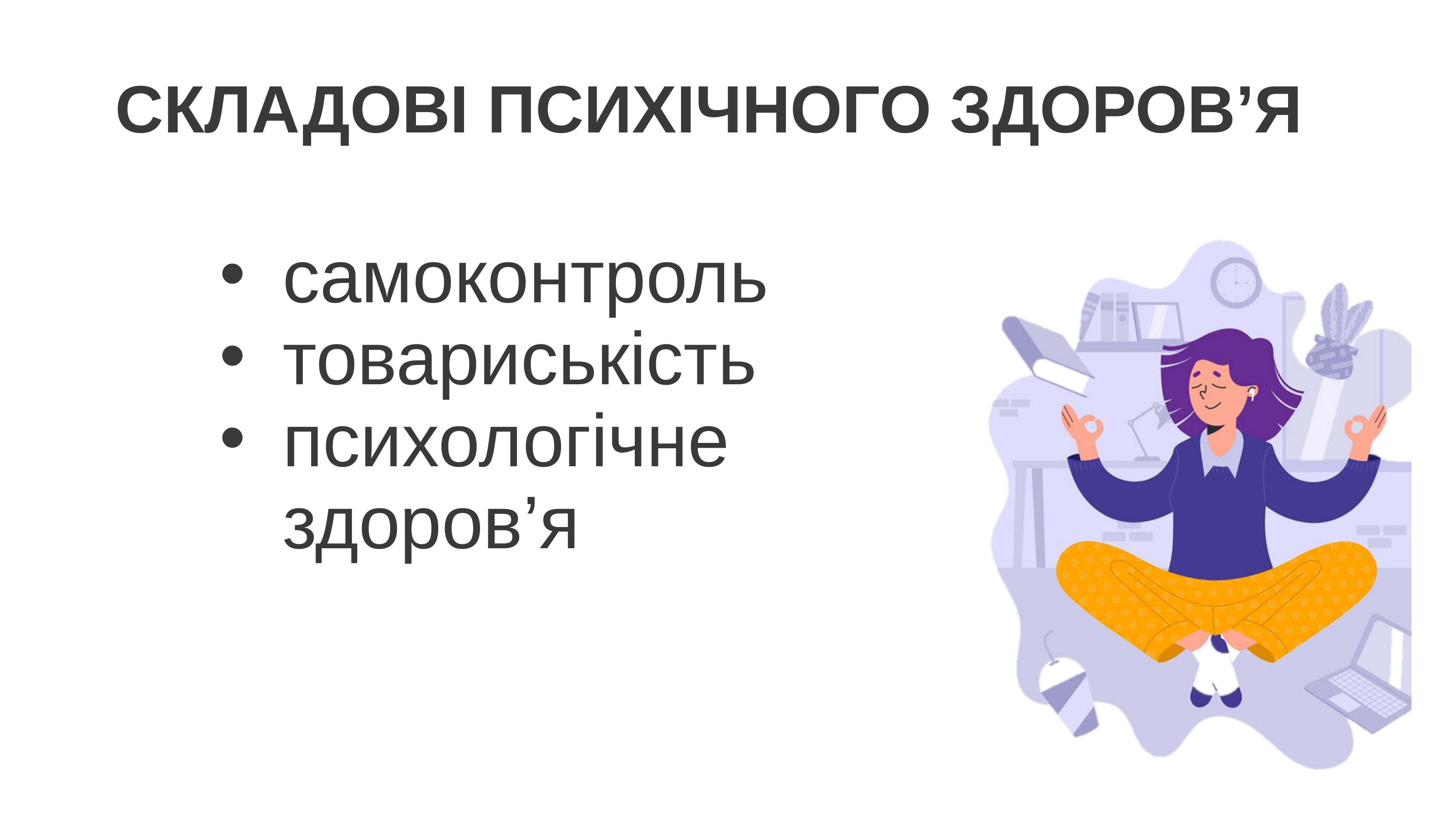

СКЛАДОВІ ПСИХІЧНОГО ЗДОРОВ’Я
самоконтроль
товариськість
психологічне здоров’я